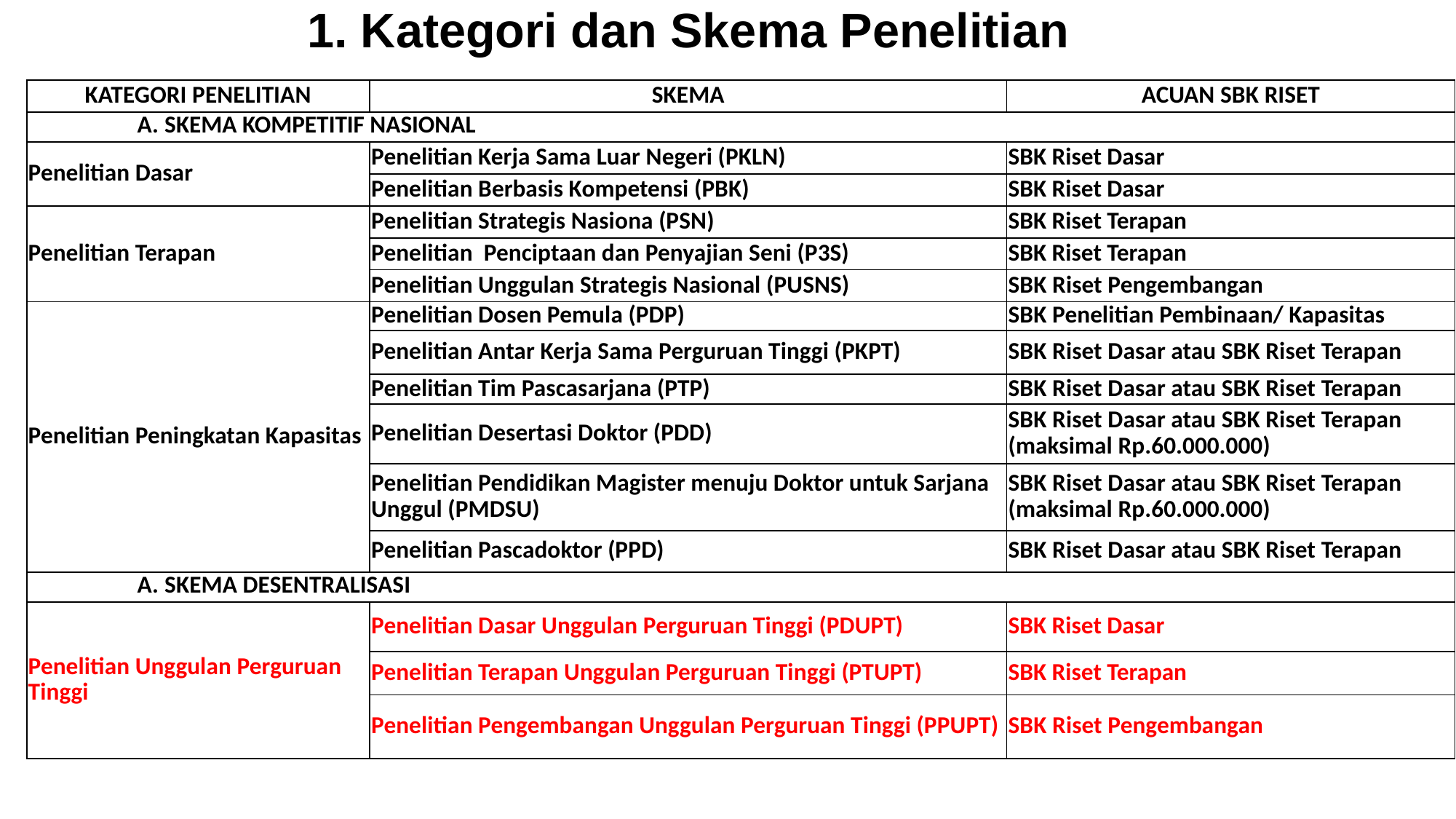

1. Kategori dan Skema Penelitian
| KATEGORI PENELITIAN | SKEMA | ACUAN SBK RISET |
| --- | --- | --- |
| SKEMA KOMPETITIF NASIONAL |  |  |
| Penelitian Dasar | Penelitian Kerja Sama Luar Negeri (PKLN) | SBK Riset Dasar |
|  | Penelitian Berbasis Kompetensi (PBK) | SBK Riset Dasar |
| Penelitian Terapan | Penelitian Strategis Nasiona (PSN) | SBK Riset Terapan |
|  | Penelitian Penciptaan dan Penyajian Seni (P3S) | SBK Riset Terapan |
|  | Penelitian Unggulan Strategis Nasional (PUSNS) | SBK Riset Pengembangan |
| Penelitian Peningkatan Kapasitas | Penelitian Dosen Pemula (PDP) | SBK Penelitian Pembinaan/ Kapasitas |
|  | Penelitian Antar Kerja Sama Perguruan Tinggi (PKPT) | SBK Riset Dasar atau SBK Riset Terapan |
|  | Penelitian Tim Pascasarjana (PTP) | SBK Riset Dasar atau SBK Riset Terapan |
|  | Penelitian Desertasi Doktor (PDD) | SBK Riset Dasar atau SBK Riset Terapan (maksimal Rp.60.000.000) |
|  | Penelitian Pendidikan Magister menuju Doktor untuk Sarjana Unggul (PMDSU) | SBK Riset Dasar atau SBK Riset Terapan (maksimal Rp.60.000.000) |
|  | Penelitian Pascadoktor (PPD) | SBK Riset Dasar atau SBK Riset Terapan |
| SKEMA DESENTRALISASI |  |  |
| Penelitian Unggulan Perguruan Tinggi | Penelitian Dasar Unggulan Perguruan Tinggi (PDUPT) | SBK Riset Dasar |
|  | Penelitian Terapan Unggulan Perguruan Tinggi (PTUPT) | SBK Riset Terapan |
|  | Penelitian Pengembangan Unggulan Perguruan Tinggi (PPUPT) | SBK Riset Pengembangan |